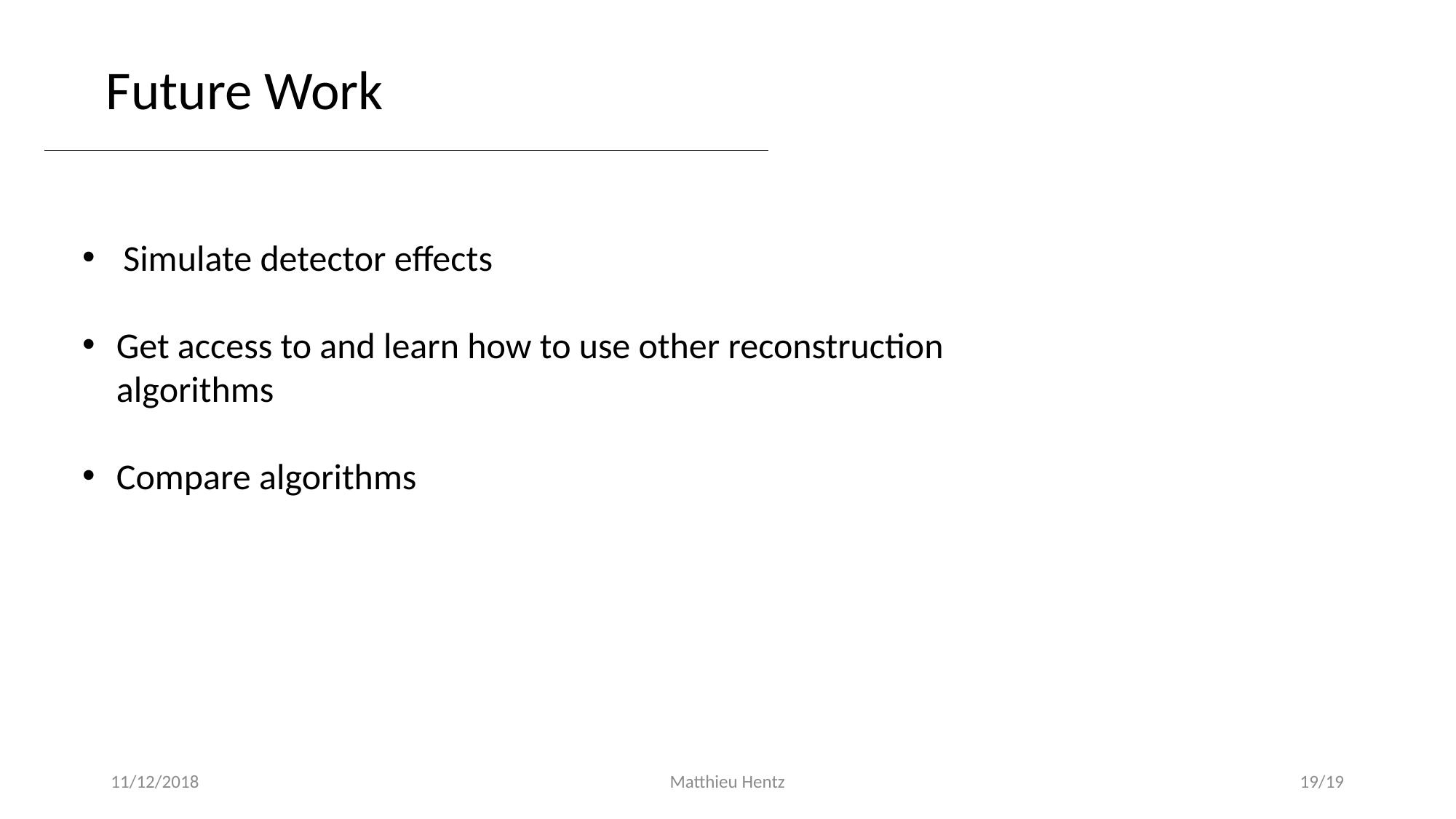

Future Work
Simulate detector effects

Get access to and learn how to use other reconstruction algorithms

Compare algorithms
11/12/2018
Matthieu Hentz
19/19